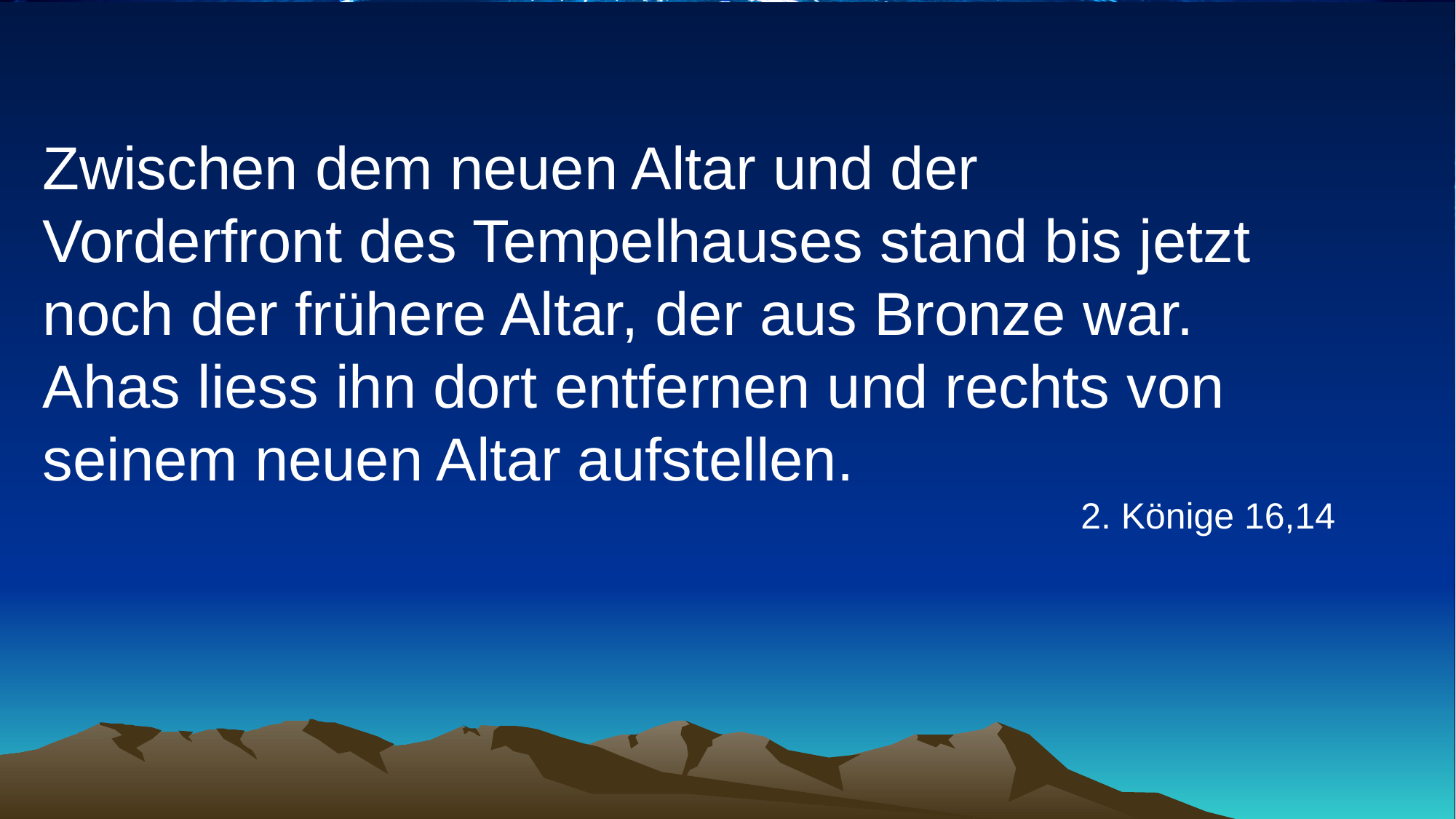

# Zwischen dem neuen Altar und der Vorderfront des Tempelhauses stand bis jetzt noch der frühere Altar, der aus Bronze war. Ahas liess ihn dort entfernen und rechts von seinem neuen Altar aufstellen.
2. Könige 16,14